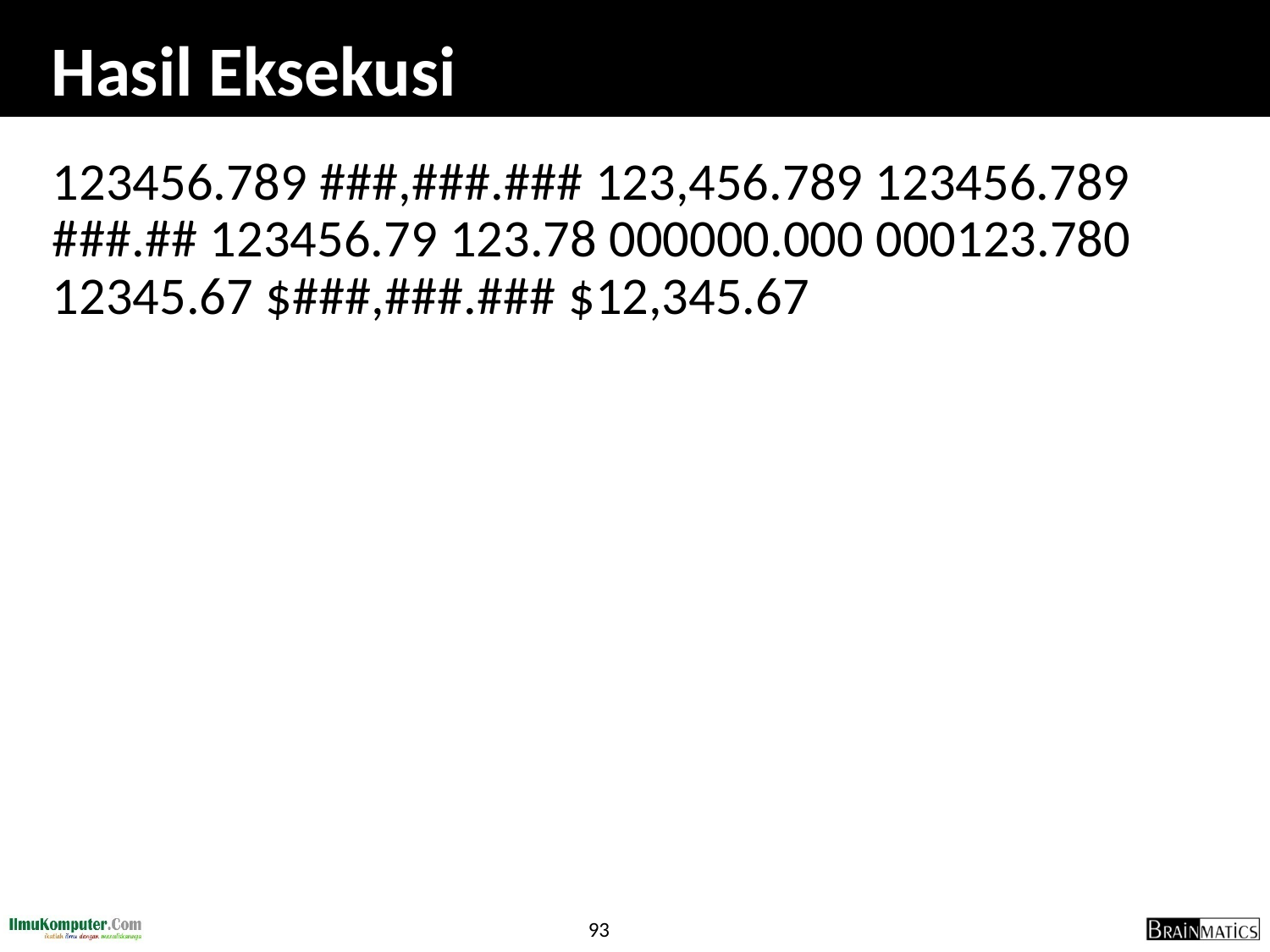

# Hasil Eksekusi
123456.789 ###,###.### 123,456.789 123456.789 ###.## 123456.79 123.78 000000.000 000123.780 12345.67 $###,###.### $12,345.67